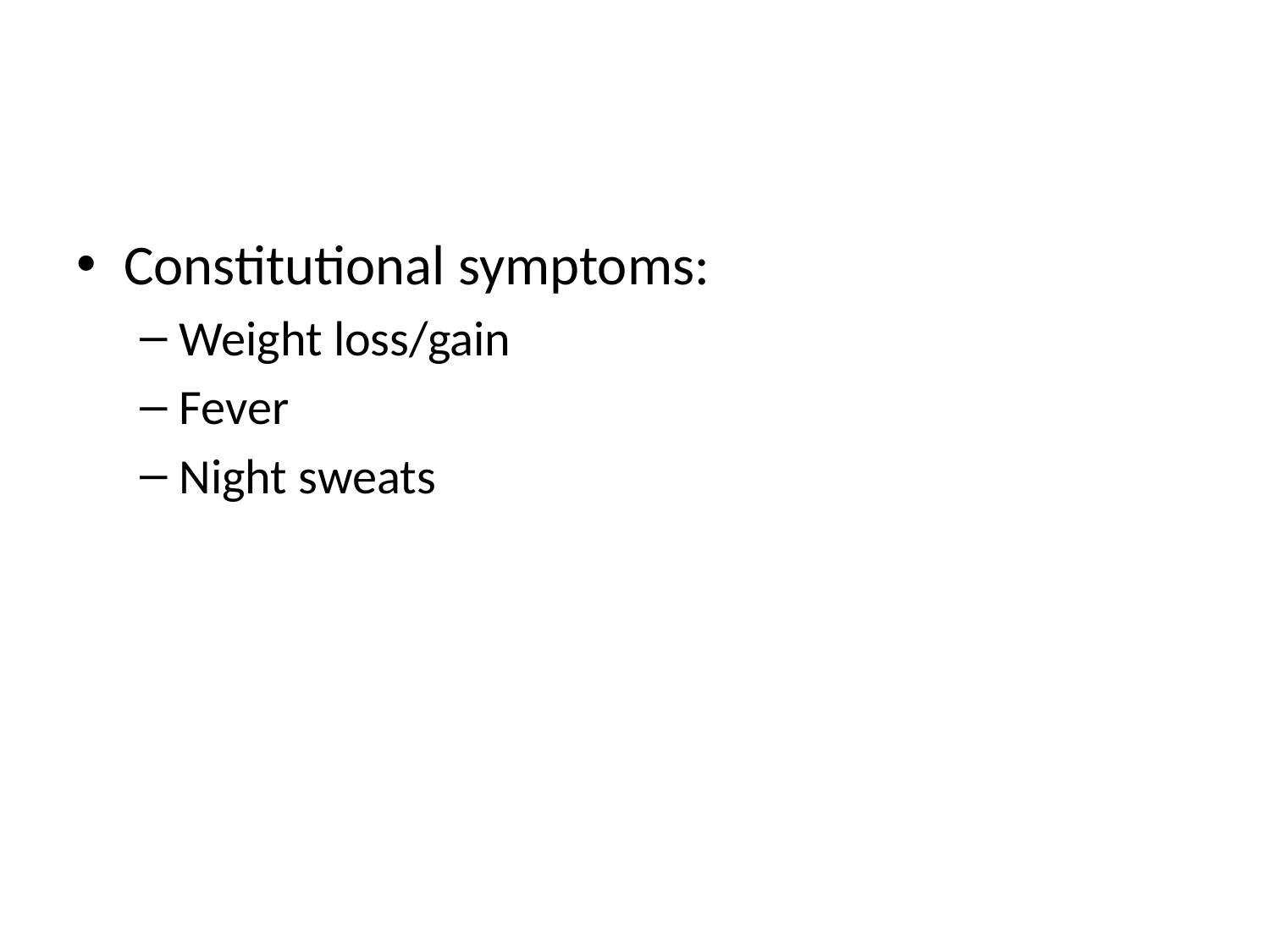

#
Constitutional symptoms:
Weight loss/gain
Fever
Night sweats